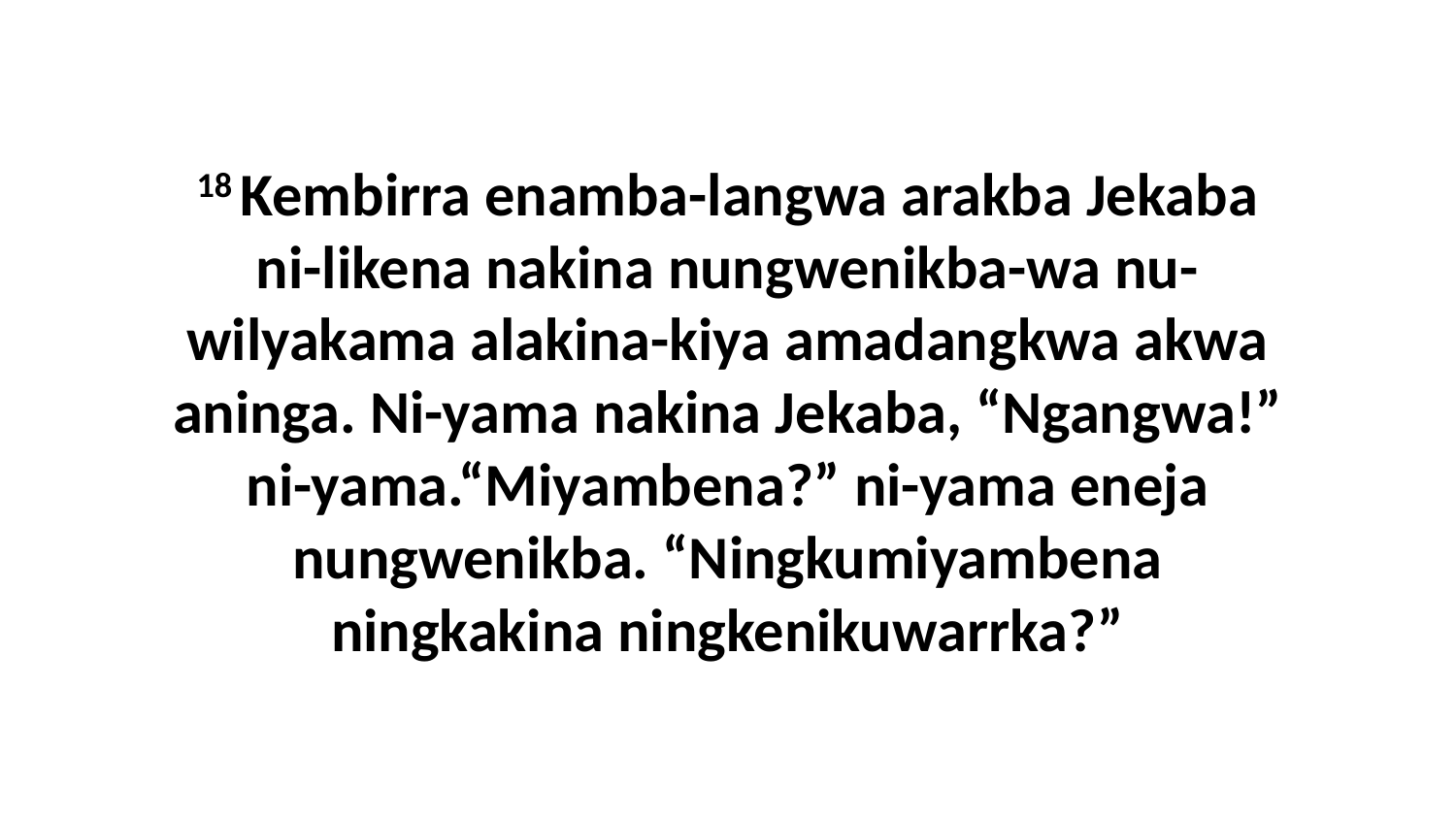

18 Kembirra enamba-langwa arakba Jekaba ni-likena nakina nungwenikba-wa nu-wilyakama alakina-kiya amadangkwa akwa aninga. Ni-yama nakina Jekaba, “Ngangwa!” ni-yama.“Miyambena?” ni-yama eneja nungwenikba. “Ningkumiyambena ningkakina ningkenikuwarrka?”